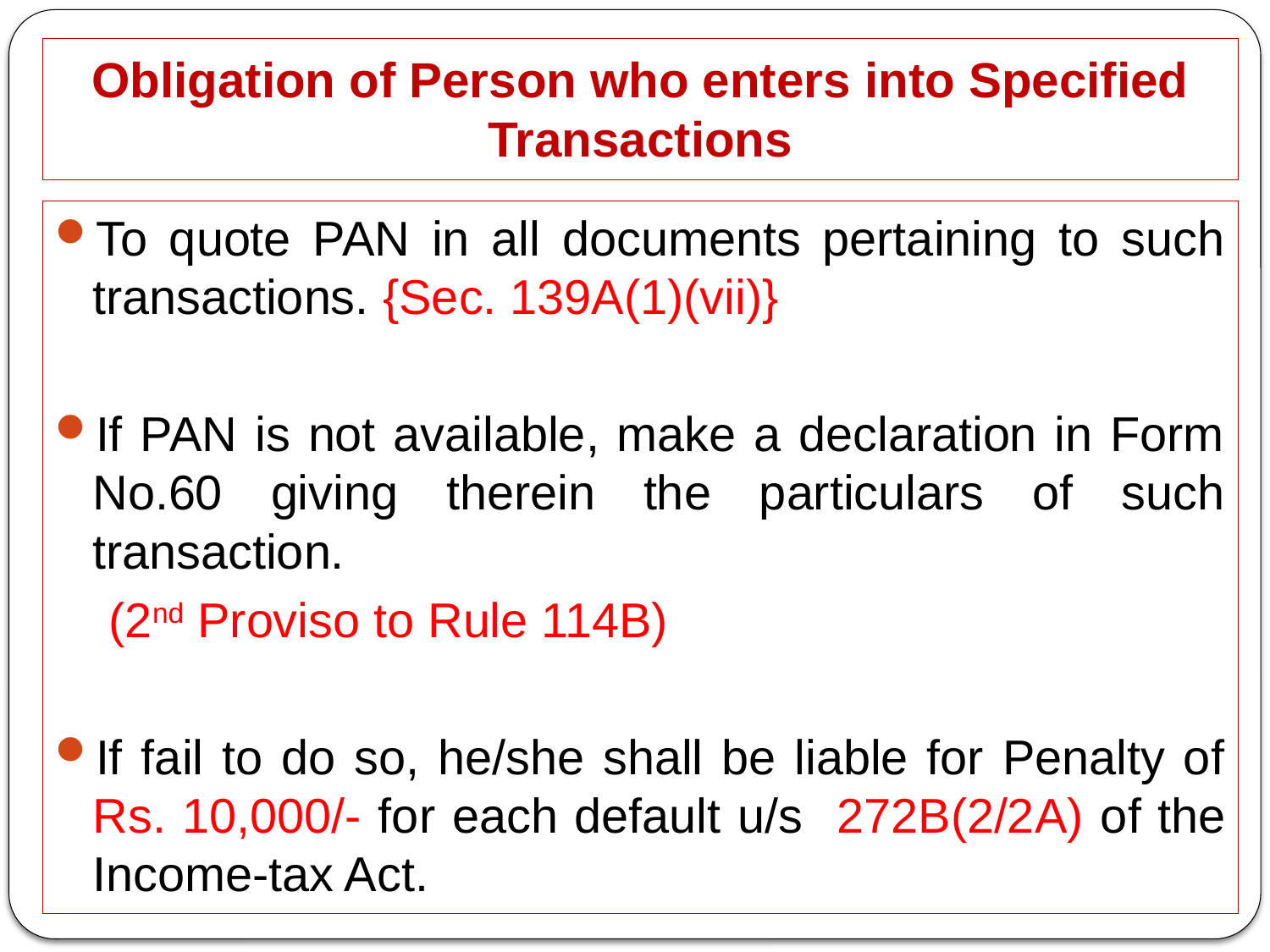

# Obligation of Person who enters into Specified Transactions
To quote PAN in all documents pertaining to such transactions. {Sec. 139A(1)(vii)}

If PAN is not available, make a declaration in Form No.60 giving therein the particulars of such transaction.
    (2nd Proviso to Rule 114B)

If fail to do so, he/she shall be liable for Penalty of Rs. 10,000/- for each default u/s  272B(2/2A) of the Income-tax Act.